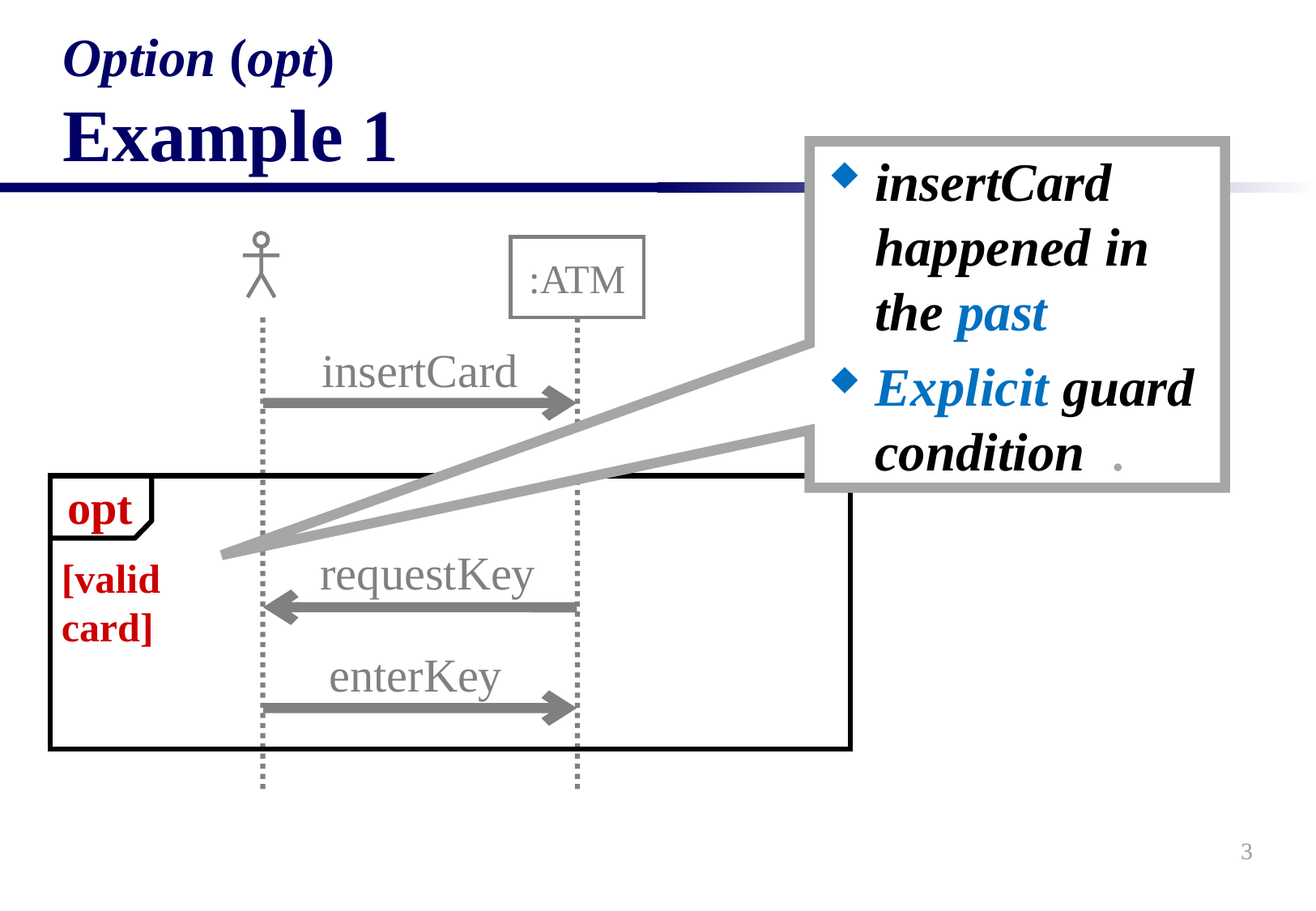

Option (opt)
Example 1
insertCard happened in the past
Explicit guard condition  .

:ATM

insertCard

opt

requestKey

[valid card]
enterKey

3
3